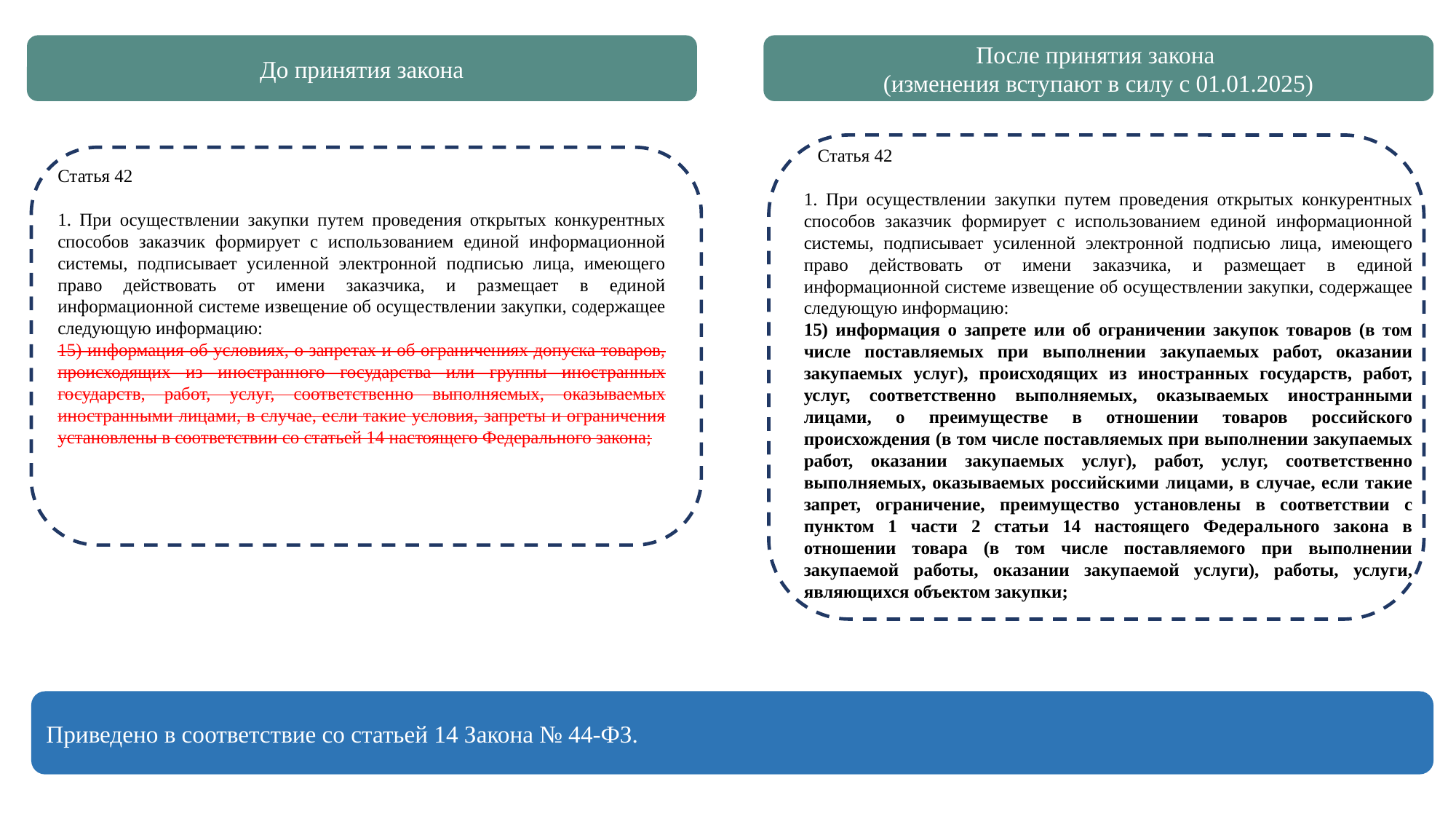

После принятия закона
(изменения вступают в силу с 01.01.2025)
До принятия закона

Статья 42

1. При осуществлении закупки путем проведения открытых конкурентных способов заказчик формирует с использованием единой информационной системы, подписывает усиленной электронной подписью лица, имеющего право действовать от имени заказчика, и размещает в единой информационной системе извещение об осуществлении закупки, содержащее следующую информацию:
15) информация об условиях, о запретах и об ограничениях допуска товаров, происходящих из иностранного государства или группы иностранных государств, работ, услуг, соответственно выполняемых, оказываемых иностранными лицами, в случае, если такие условия, запреты и ограничения установлены в соответствии со статьей 14 настоящего Федерального закона;

   Статья 42

1. При осуществлении закупки путем проведения открытых конкурентных способов заказчик формирует с использованием единой информационной системы, подписывает усиленной электронной подписью лица, имеющего право действовать от имени заказчика, и размещает в единой информационной системе извещение об осуществлении закупки, содержащее следующую информацию:
15) информация о запрете или об ограничении закупок товаров (в том числе поставляемых при выполнении закупаемых работ, оказании закупаемых услуг), происходящих из иностранных государств, работ, услуг, соответственно выполняемых, оказываемых иностранными лицами, о преимуществе в отношении товаров российского происхождения (в том числе поставляемых при выполнении закупаемых работ, оказании закупаемых услуг), работ, услуг, соответственно выполняемых, оказываемых российскими лицами, в случае, если такие запрет, ограничение, преимущество установлены в соответствии с пунктом 1 части 2 статьи 14 настоящего Федерального закона в отношении товара (в том числе поставляемого при выполнении закупаемой работы, оказании закупаемой услуги), работы, услуги, являющихся объектом закупки;

Приведено в соответствие со статьей 14 Закона № 44-ФЗ.